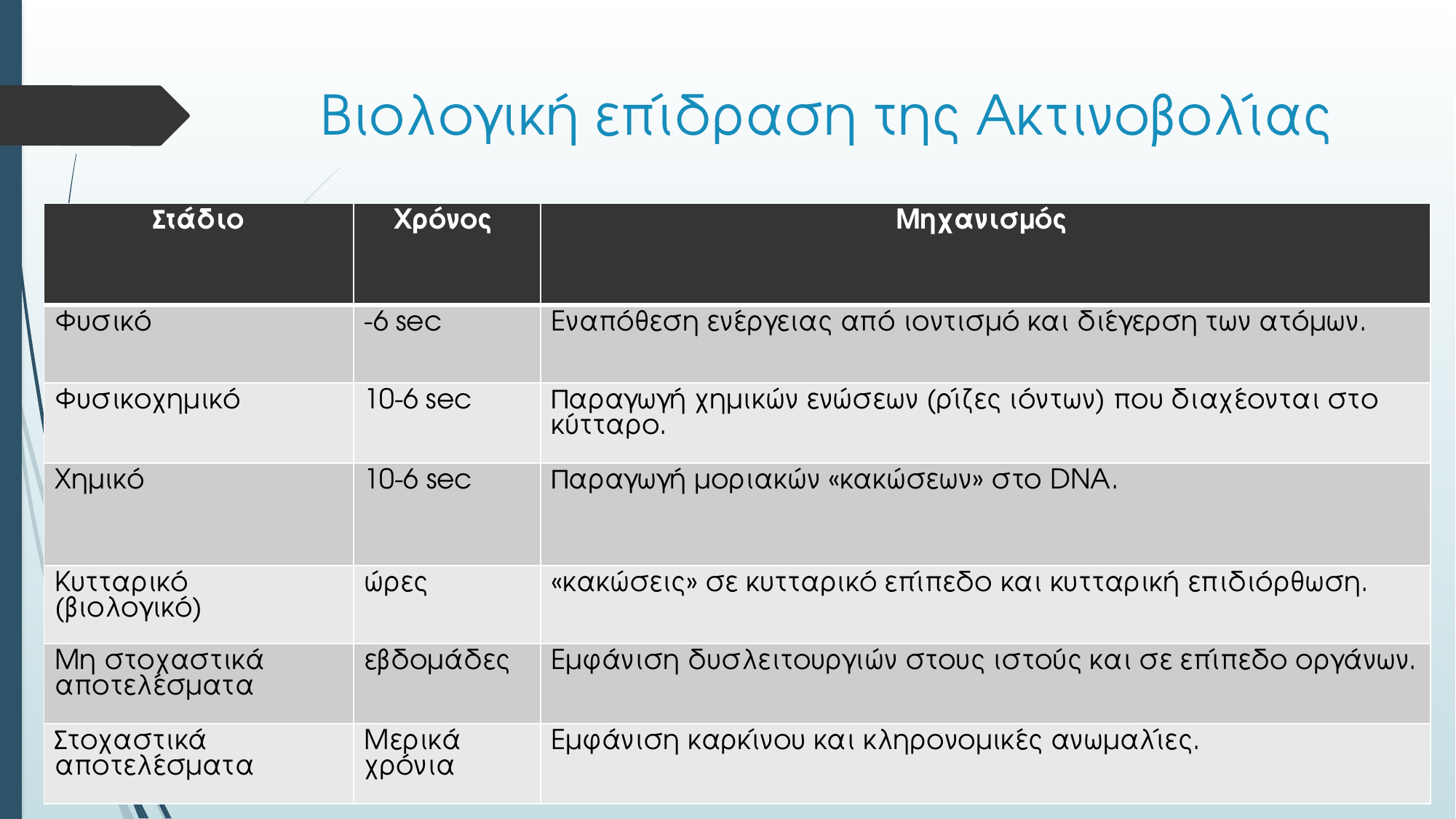

# Βιολογική επίδραση της Ακτινοβολίας
| Στάδιο | Χρόνος | Μηχανισμός |
| --- | --- | --- |
| Φυσικό | -6 sec | Εναπόθεση ενέργειας από ιοντισμό και διέγερση των ατόμων. |
| Φυσικοχημικό | 10-6 sec | Παραγωγή χημικών ενώσεων (ρίζες ιόντων) που διαχέονται στο κύτταρο. |
| Χημικό | 10-6 sec | Παραγωγή μοριακών «κακώσεων» στο DNA. |
| Κυτταρικό (βιολογικό) | ώρες | «κακώσεις» σε κυτταρικό επίπεδο και κυτταρική επιδιόρθωση. |
| Μη στοχαστικά αποτελέσματα | εβδομάδες | Εμφάνιση δυσλειτουργιών στους ιστούς και σε επίπεδο οργάνων. |
| Στοχαστικά αποτελέσματα | Μερικά χρόνια | Εμφάνιση καρκίνου και κληρονομικές ανωμαλίες. |